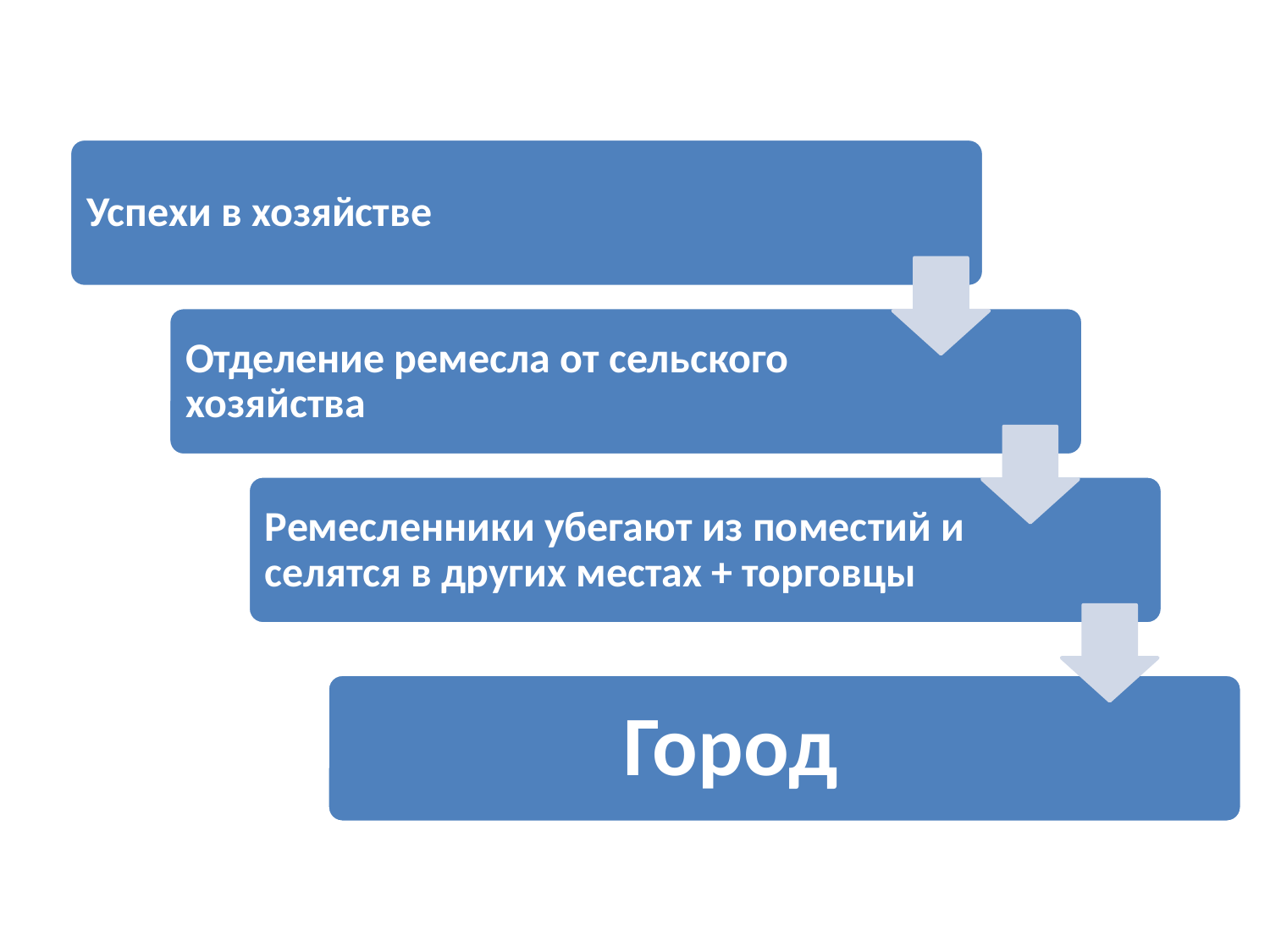

Успехи в хозяйстве

Отделение ремесла от сельского хозяйства

Ремесленники убегают из поместий и селятся в других местах + торговцы

              Город